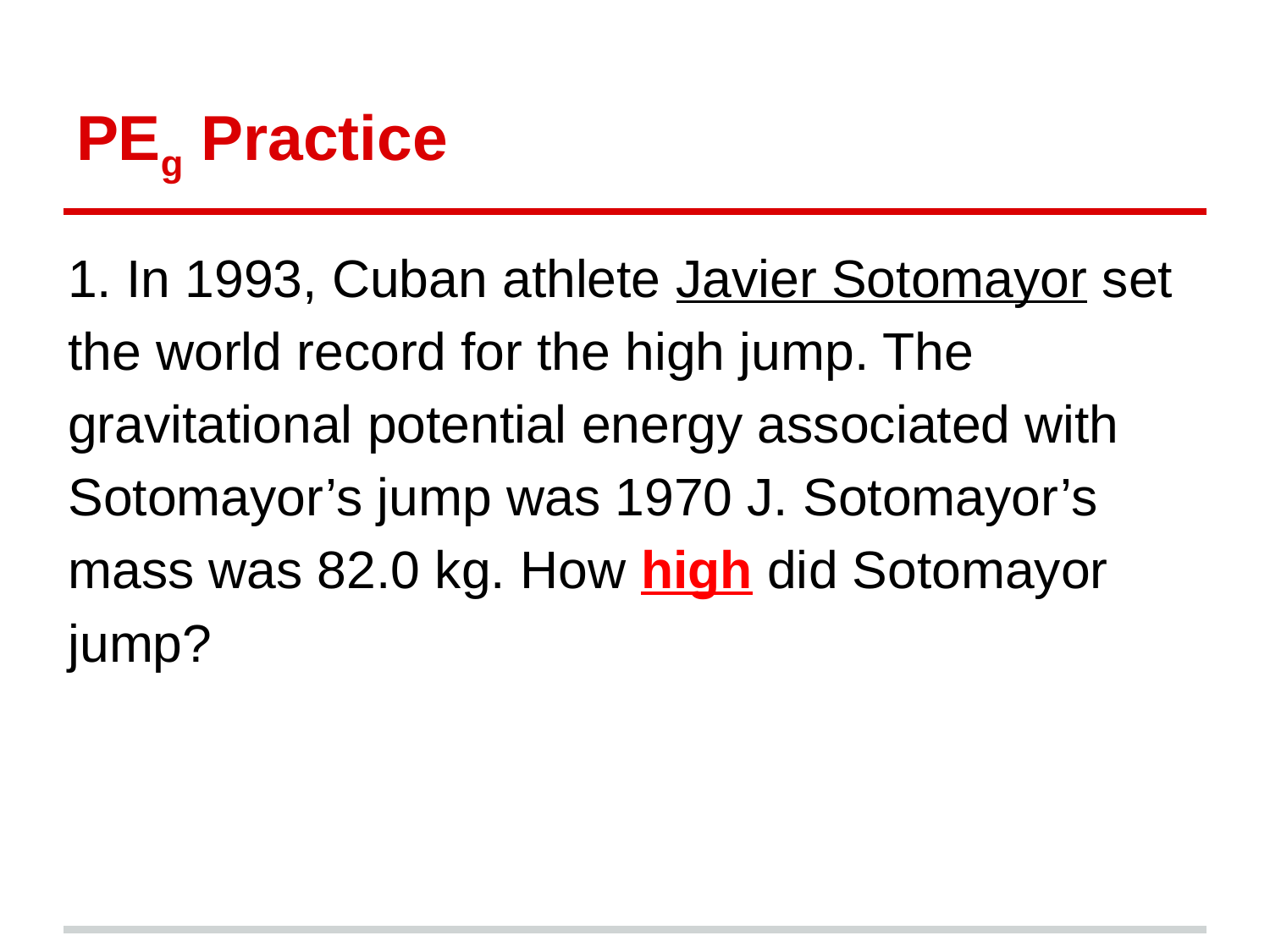

# PEg Practice
1. In 1993, Cuban athlete Javier Sotomayor set the world record for the high jump. The gravitational potential energy associated with Sotomayor’s jump was 1970 J. Sotomayor’s mass was 82.0 kg. How high did Sotomayor jump?